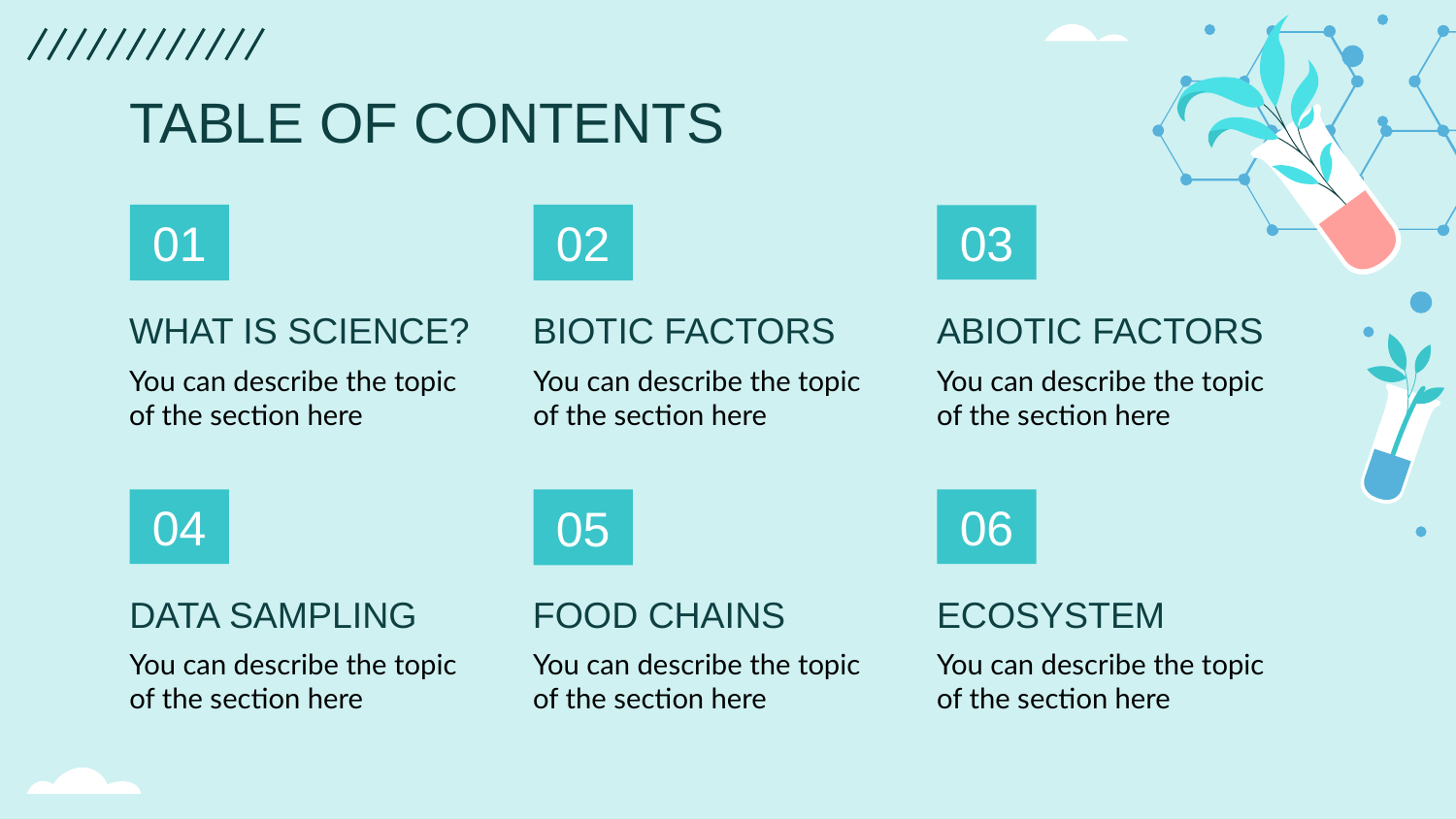

TABLE OF CONTENTS
# 01
02
03
WHAT IS SCIENCE?
BIOTIC FACTORS
ABIOTIC FACTORS
You can describe the topic of the section here
You can describe the topic of the section here
You can describe the topic of the section here
05
06
04
DATA SAMPLING
FOOD CHAINS
ECOSYSTEM
You can describe the topic of the section here
You can describe the topic of the section here
You can describe the topic of the section here